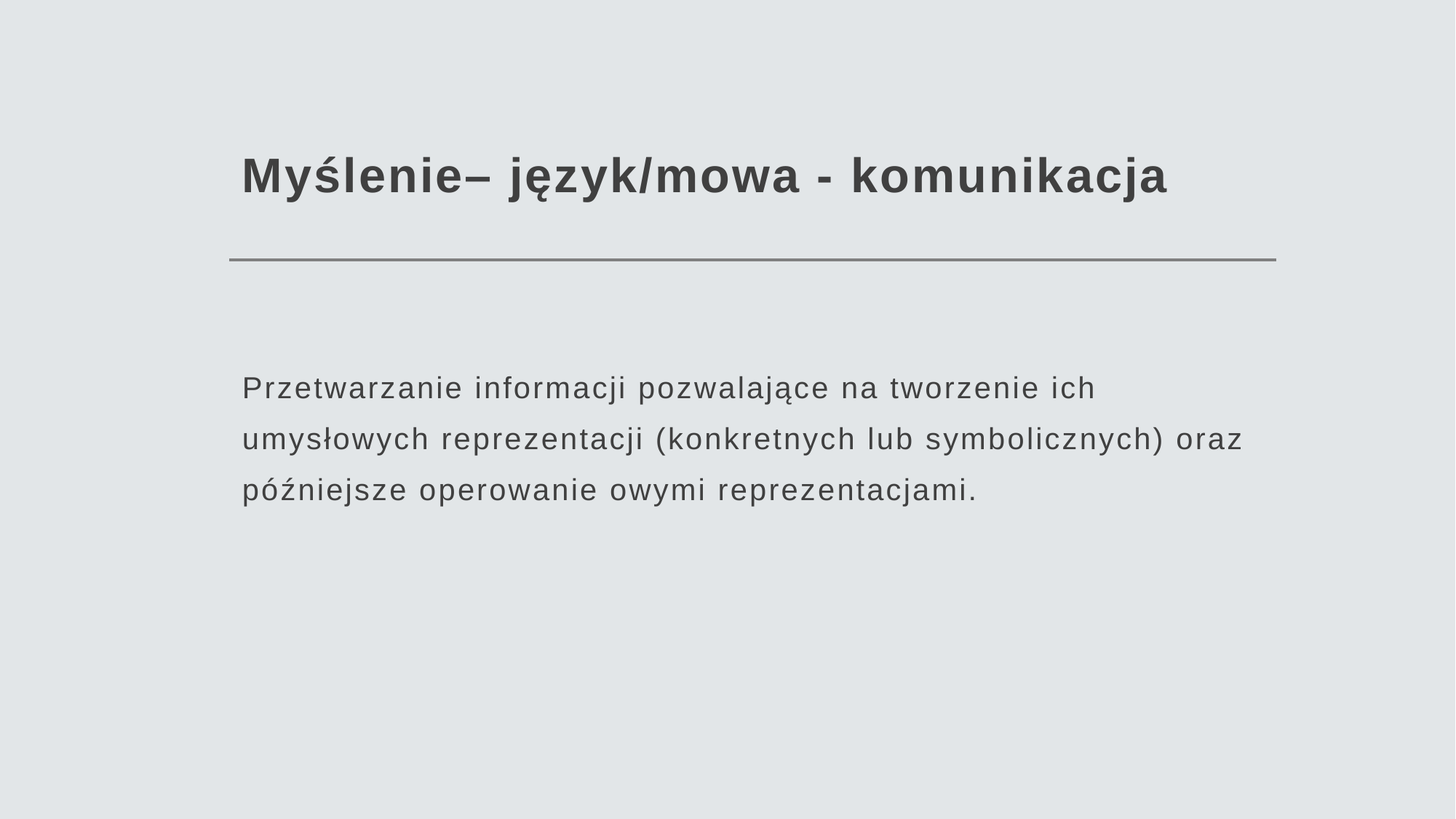

# Myślenie– język/mowa - komunikacja
Przetwarzanie informacji pozwalające na tworzenie ich umysłowych reprezentacji (konkretnych lub symbolicznych) oraz późniejsze operowanie owymi reprezentacjami.